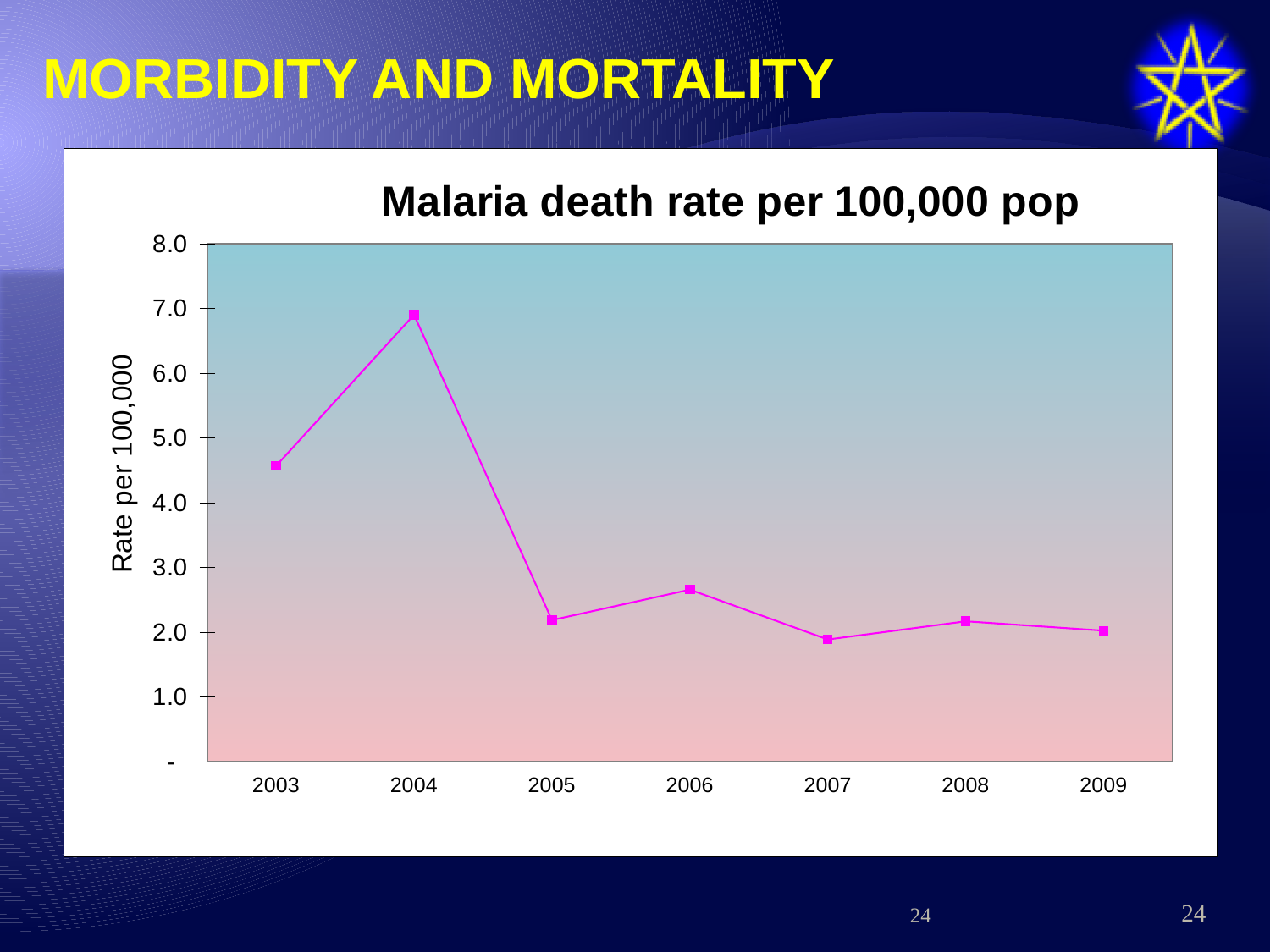

Morbidity and mortality

### Chart: Malaria death rate per 100,000 pop

| Category |  |
|---|---|
| 2003 | 4.566585537508255 |
| 2004 | 6.89921178527215 |
| 2005 | 2.1864485998344336 |
| 2006 | 2.656124303003329 |
| 2007 | 1.8872823780117527 |
| 2008 | 2.1677405312817672 |
| 2009 | 2.0240813148221806 |
24
24